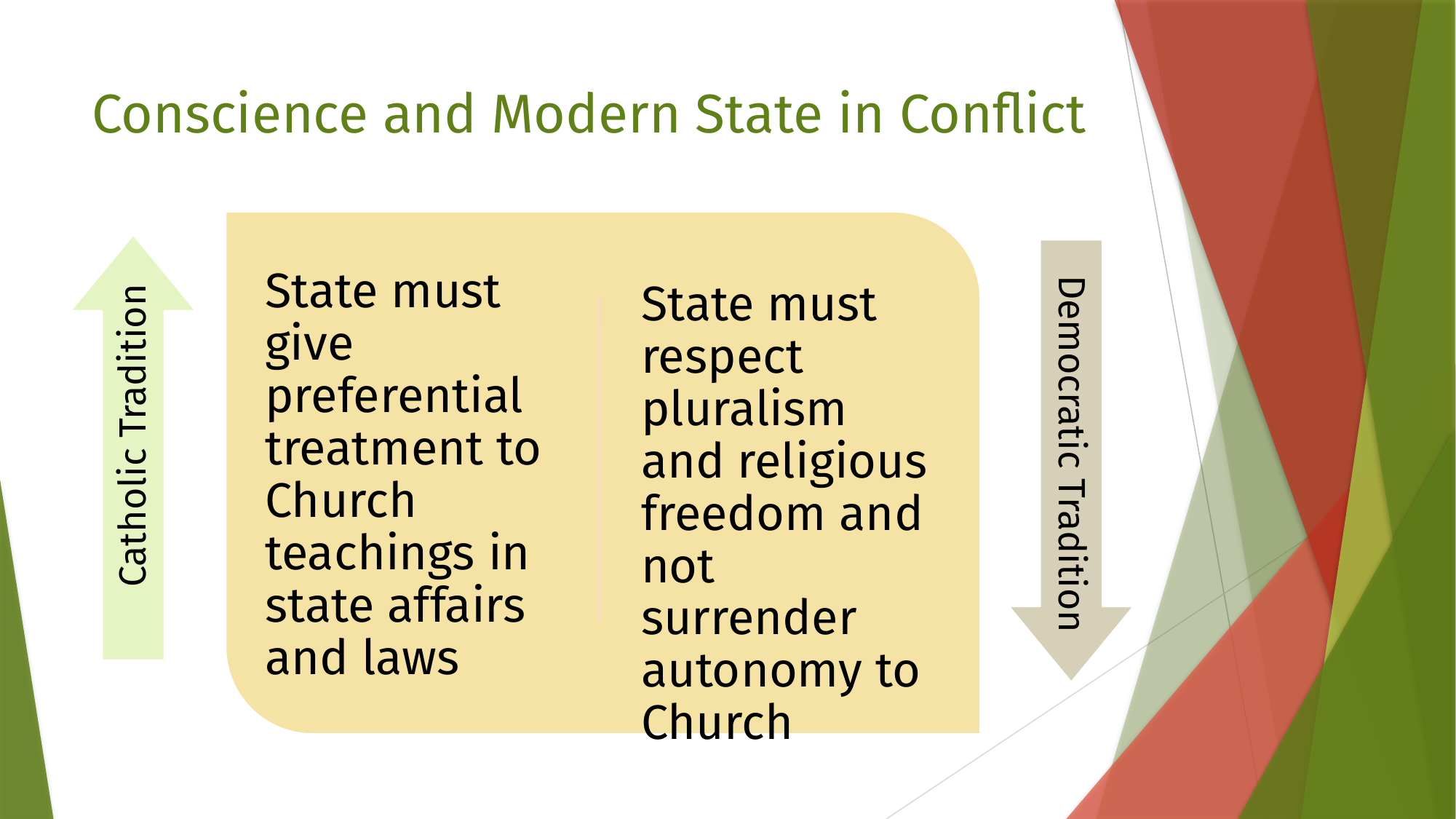

# Conscience and Modern State in Conflict
State must give preferential treatment to Church teachings in state affairs and laws
State must respect pluralism and religious freedom and not surrender autonomy to Church
Catholic Tradition
Democratic Tradition